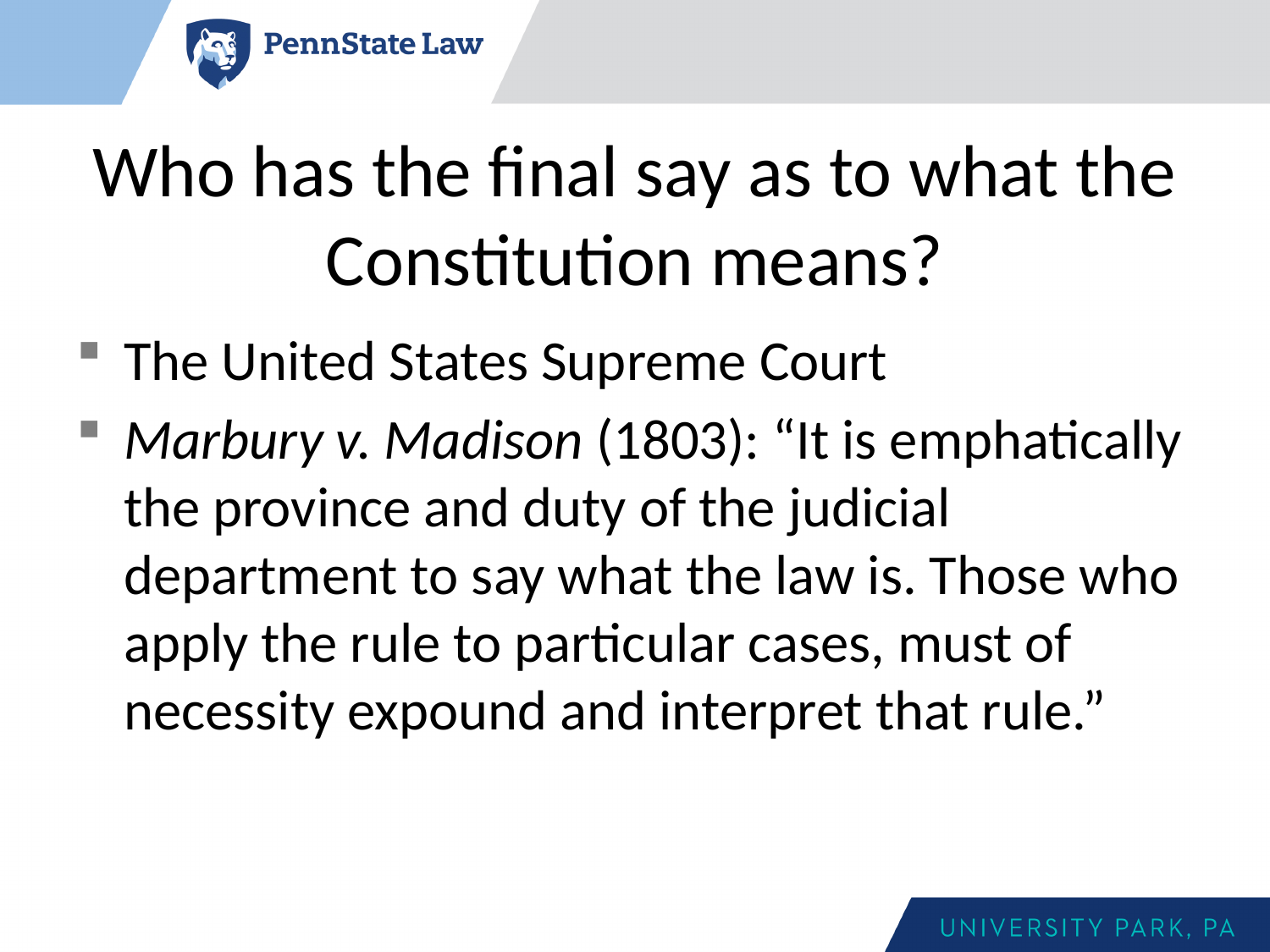

# Who has the final say as to what the Constitution means?
The United States Supreme Court
Marbury v. Madison (1803): “It is emphatically the province and duty of the judicial department to say what the law is. Those who apply the rule to particular cases, must of necessity expound and interpret that rule.”